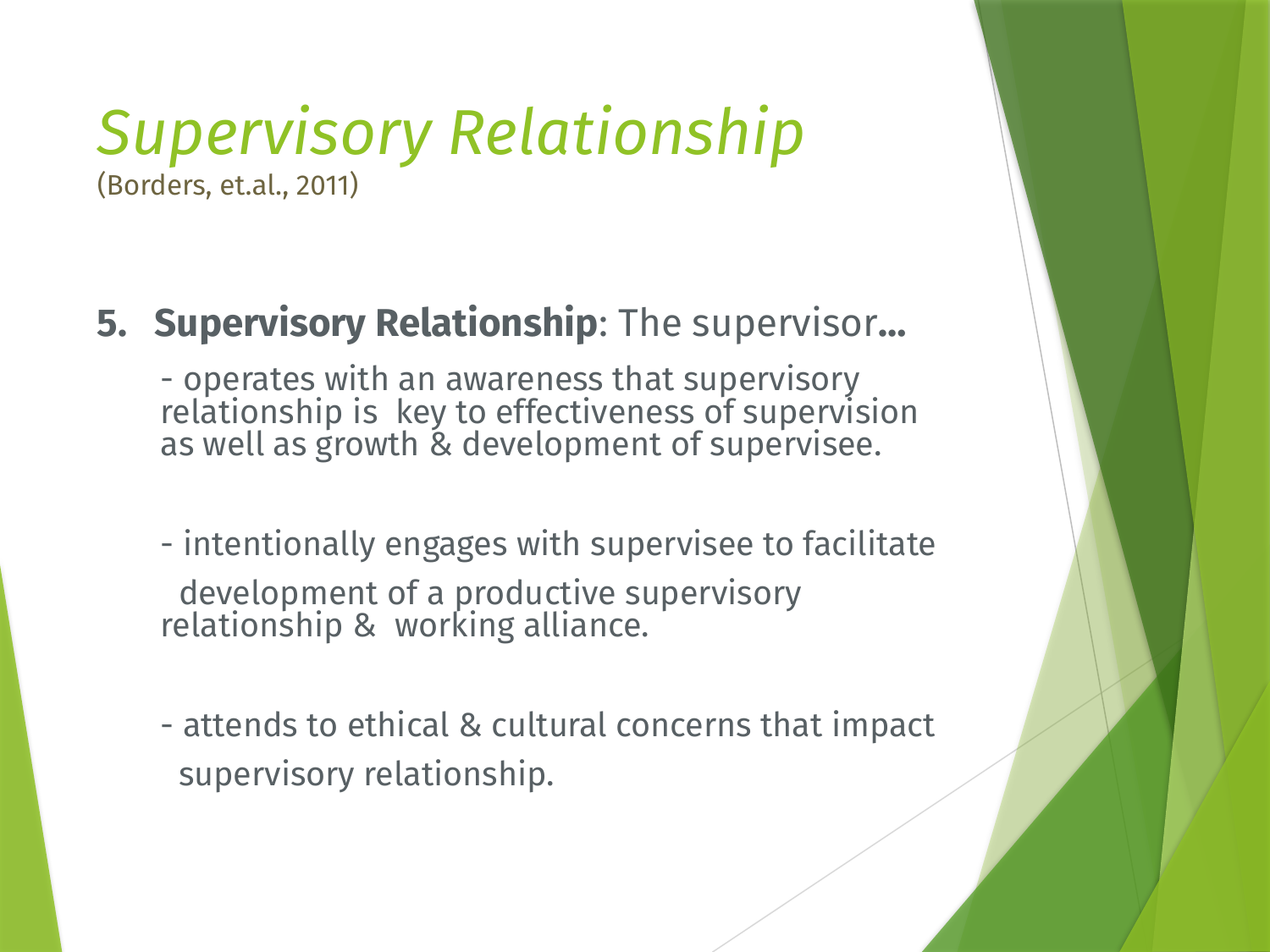

# Supervisory Relationship (Borders, et.al., 2011)
5.   Supervisory Relationship: The supervisor…
	- operates with an awareness that supervisory relationship is  key to effectiveness of supervision as well as growth & development of supervisee.

	- intentionally engages with supervisee to facilitate
	  development of a productive supervisory relationship &  working alliance.

	- attends to ethical & cultural concerns that impact
	  supervisory relationship.